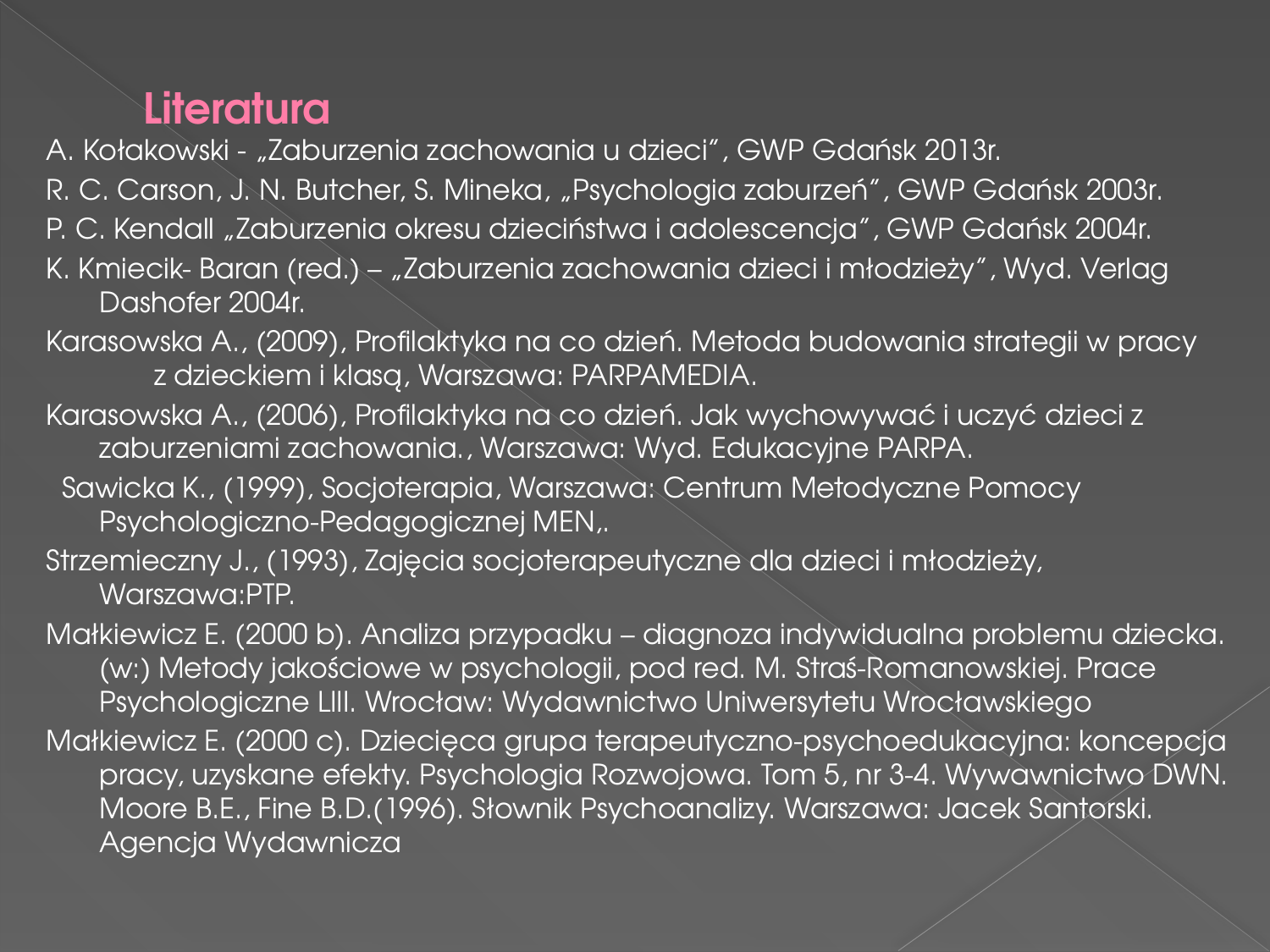

# Literatura
A. Kołakowski - „Zaburzenia zachowania u dzieci”, GWP Gdańsk 2013r.
R. C. Carson, J. N. Butcher, S. Mineka, „Psychologia zaburzeń”, GWP Gdańsk 2003r.
P. C. Kendall „Zaburzenia okresu dzieciństwa i adolescencja”, GWP Gdańsk 2004r.
K. Kmiecik- Baran (red.) – „Zaburzenia zachowania dzieci i młodzieży”, Wyd. Verlag Dashofer 2004r.
Karasowska A., (2009), Profilaktyka na co dzień. Metoda budowania strategii w pracy            z dzieckiem i klasą, Warszawa: PARPAMEDIA.
Karasowska A., (2006), Profilaktyka na co dzień. Jak wychowywać i uczyć dzieci z zaburzeniami zachowania., Warszawa: Wyd. Edukacyjne PARPA.
  Sawicka K., (1999), Socjoterapia, Warszawa: Centrum Metodyczne Pomocy Psychologiczno-Pedagogicznej MEN,.
Strzemieczny J., (1993), Zajęcia socjoterapeutyczne dla dzieci i młodzieży, Warszawa:PTP.
Małkiewicz E. (2000 b). Analiza przypadku – diagnoza indywidualna problemu dziecka. (w:) Metody jakościowe w psychologii, pod red. M. Straś-Romanowskiej. Prace Psychologiczne LIII. Wrocław: Wydawnictwo Uniwersytetu Wrocławskiego
Małkiewicz E. (2000 c). Dziecięca grupa terapeutyczno-psychoedukacyjna: koncepcja pracy, uzyskane efekty. Psychologia Rozwojowa. Tom 5, nr 3-4. Wywawnictwo DWN. Moore B.E., Fine B.D.(1996). Słownik Psychoanalizy. Warszawa: Jacek Santorski. Agencja Wydawnicza